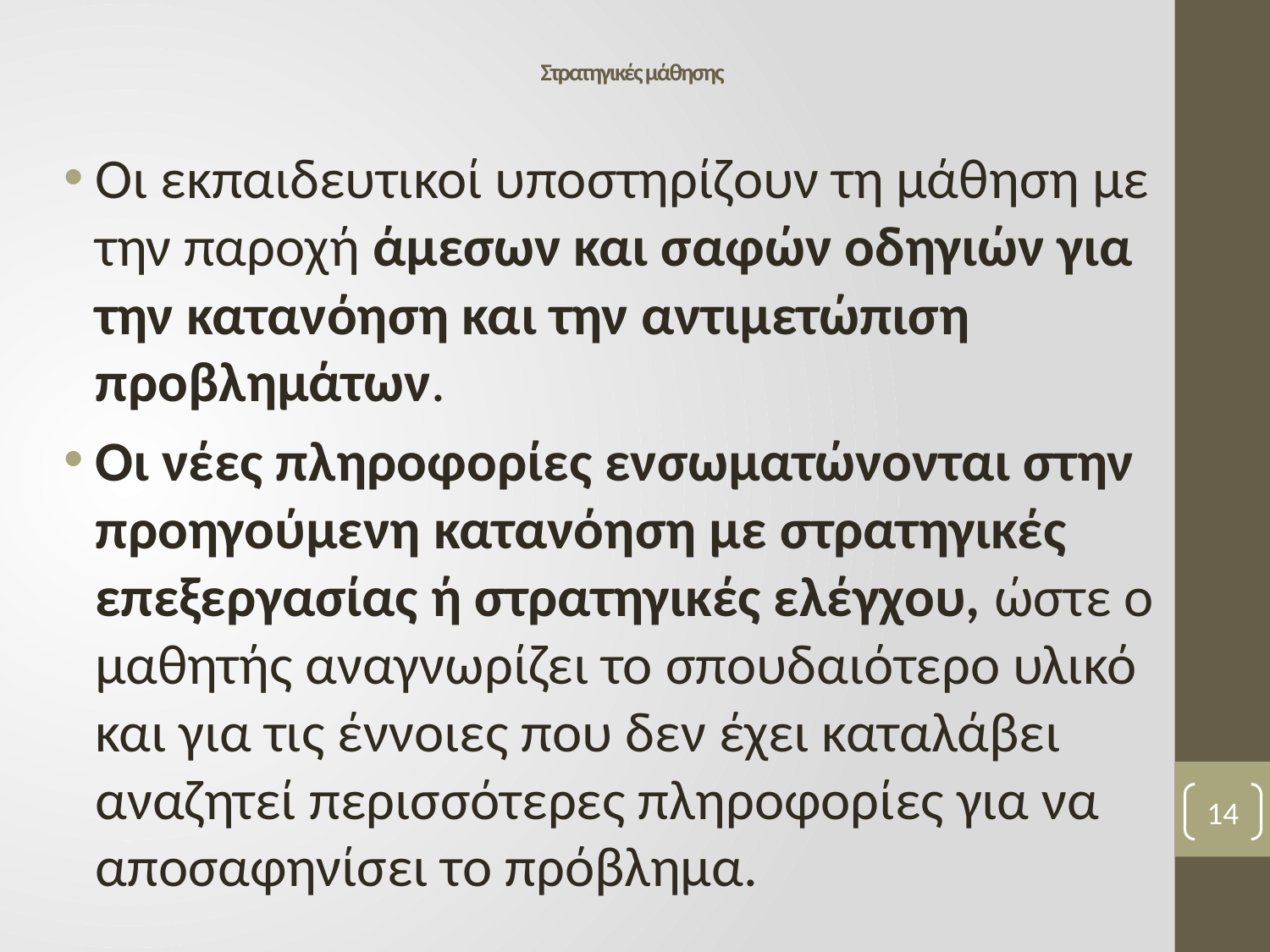

# Στρατηγικές μάθησης
Οι εκπαιδευτικοί υποστηρίζουν τη μάθηση με την παροχή άμεσων και σαφών οδηγιών για την κατανόηση και την αντιμετώπιση προβλημάτων.
Οι νέες πληροφορίες ενσωματώνονται στην προηγούμενη κατανόηση με στρατηγικές επεξεργασίας ή στρατηγικές ελέγχου, ώστε ο μαθητής αναγνωρίζει το σπουδαιότερο υλικό και για τις έννοιες που δεν έχει καταλάβει αναζητεί περισσότερες πληροφορίες για να αποσαφηνίσει το πρόβλημα.
14